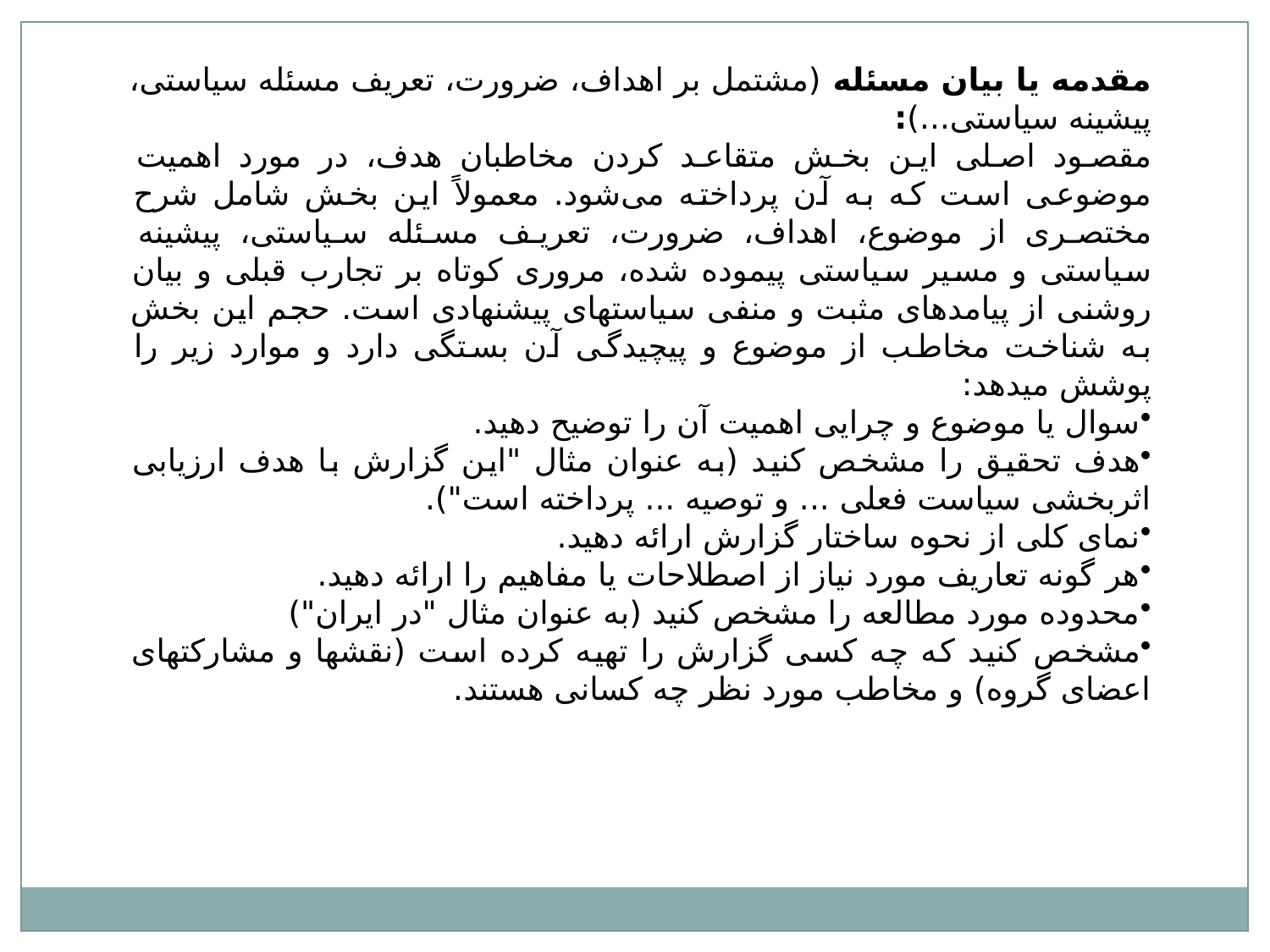

مقدمه یا بیان مسئله (مشتمل بر اهداف، ضرورت، تعریف مسئله سیاستی، پیشینه سیاستی...):
مقصود اصلی این بخش متقاعد کردن مخاطبان هدف، در مورد اهمیت موضوعی است که به آن پرداخته می‌شود. معمولاً این بخش شامل شرح مختصری از موضوع، اهداف، ضرورت، تعریف مسئله سیاستی، پیشینه سیاستی و مسیر سیاستی پیموده شده، مروری کوتاه بر تجارب قبلی و بیان روشنی از پیامدهای مثبت و منفی سیاست­های پیشنهادی است. حجم این بخش به شناخت مخاطب از موضوع و پیچیدگی آن بستگی دارد و موارد زیر را پوشش می­دهد:
سوال یا موضوع و چرایی اهمیت آن را توضیح دهید.
هدف تحقیق را مشخص کنید (به عنوان مثال "این گزارش با هدف ارزیابی اثربخشی سیاست فعلی ... و توصیه ... پرداخته است").
نمای کلی از نحوه ساختار گزارش ارائه دهید.
هر گونه تعاریف مورد نیاز از اصطلاحات یا مفاهیم را ارائه دهید.
محدوده مورد مطالعه را مشخص کنید (به عنوان مثال "در ایران")
مشخص کنید که چه کسی گزارش را تهیه کرده است (نقش­ها و مشارکت­های اعضای گروه) و مخاطب مورد نظر چه کسانی هستند.